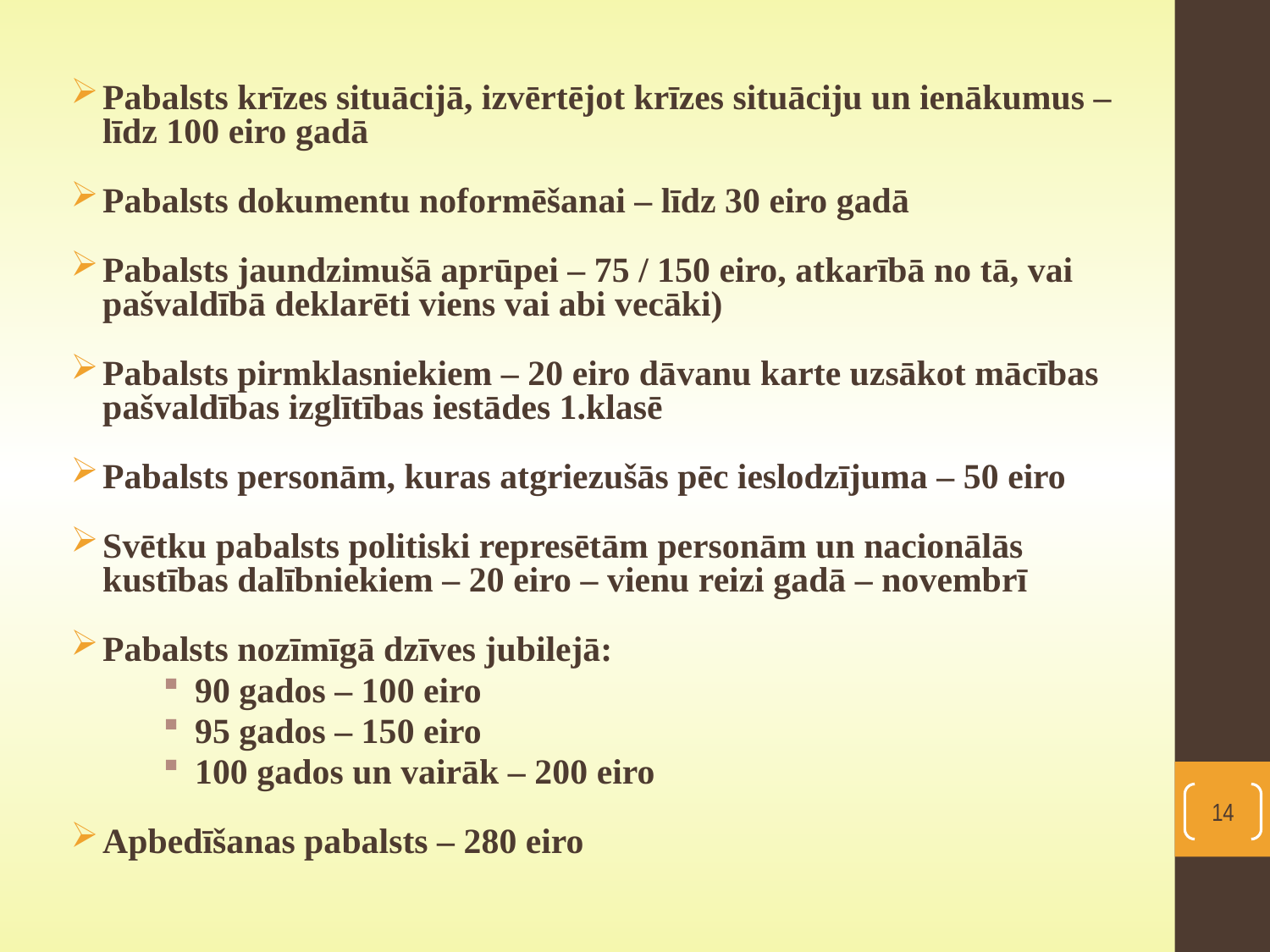

Pabalsts krīzes situācijā, izvērtējot krīzes situāciju un ienākumus – līdz 100 eiro gadā

Pabalsts dokumentu noformēšanai – līdz 30 eiro gadā

Pabalsts jaundzimušā aprūpei – 75 / 150 eiro, atkarībā no tā, vai pašvaldībā deklarēti viens vai abi vecāki)

Pabalsts pirmklasniekiem – 20 eiro dāvanu karte uzsākot mācības pašvaldības izglītības iestādes 1.klasē

Pabalsts personām, kuras atgriezušās pēc ieslodzījuma – 50 eiro

Svētku pabalsts politiski represētām personām un nacionālās kustības dalībniekiem – 20 eiro – vienu reizi gadā – novembrī

Pabalsts nozīmīgā dzīves jubilejā:
90 gados – 100 eiro
95 gados – 150 eiro
100 gados un vairāk – 200 eiro

Apbedīšanas pabalsts – 280 eiro
14